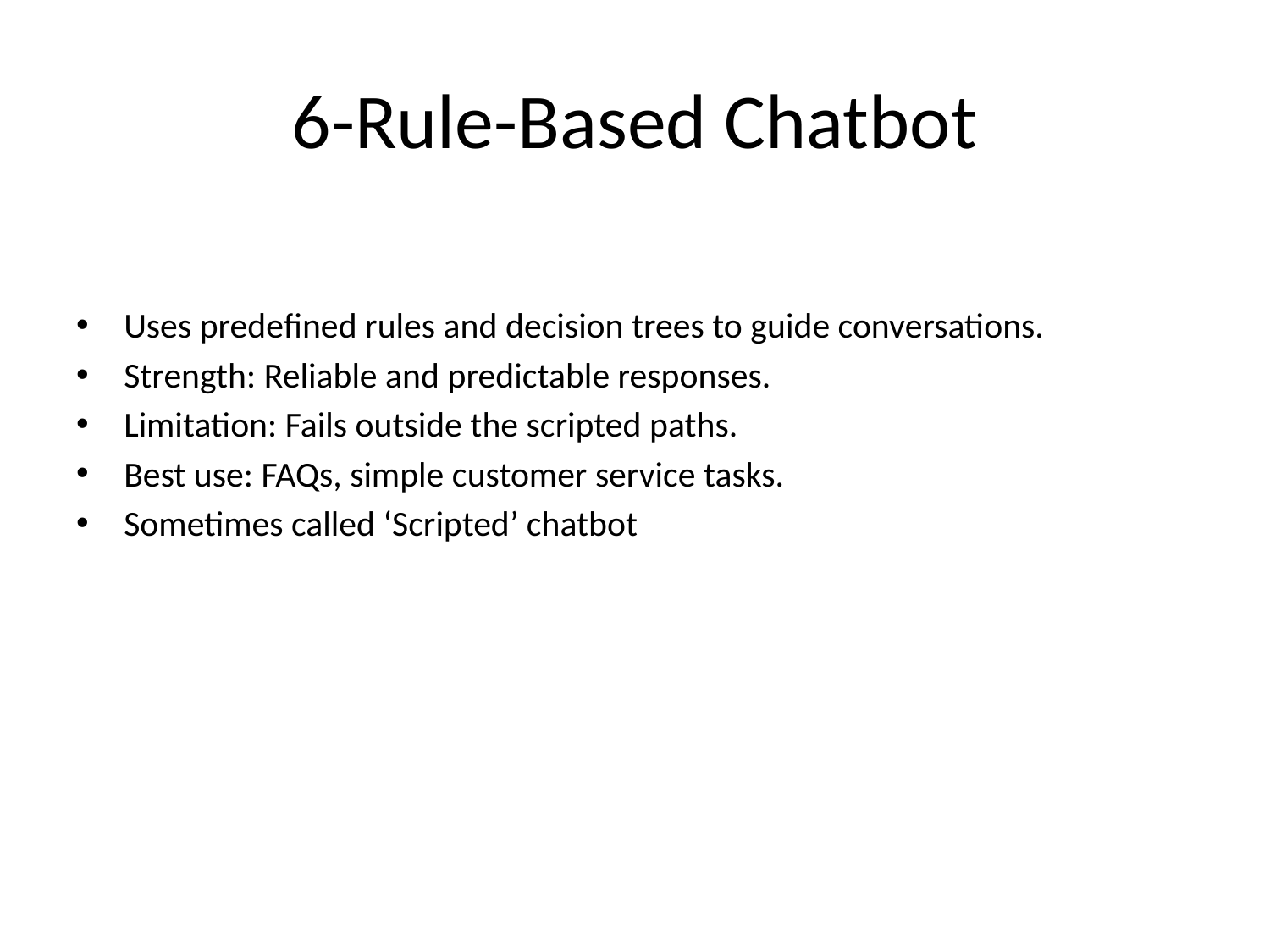

# 6-Rule-Based Chatbot

Uses predefined rules and decision trees to guide conversations.
Strength: Reliable and predictable responses.
Limitation: Fails outside the scripted paths.
Best use: FAQs, simple customer service tasks.
Sometimes called ‘Scripted’ chatbot